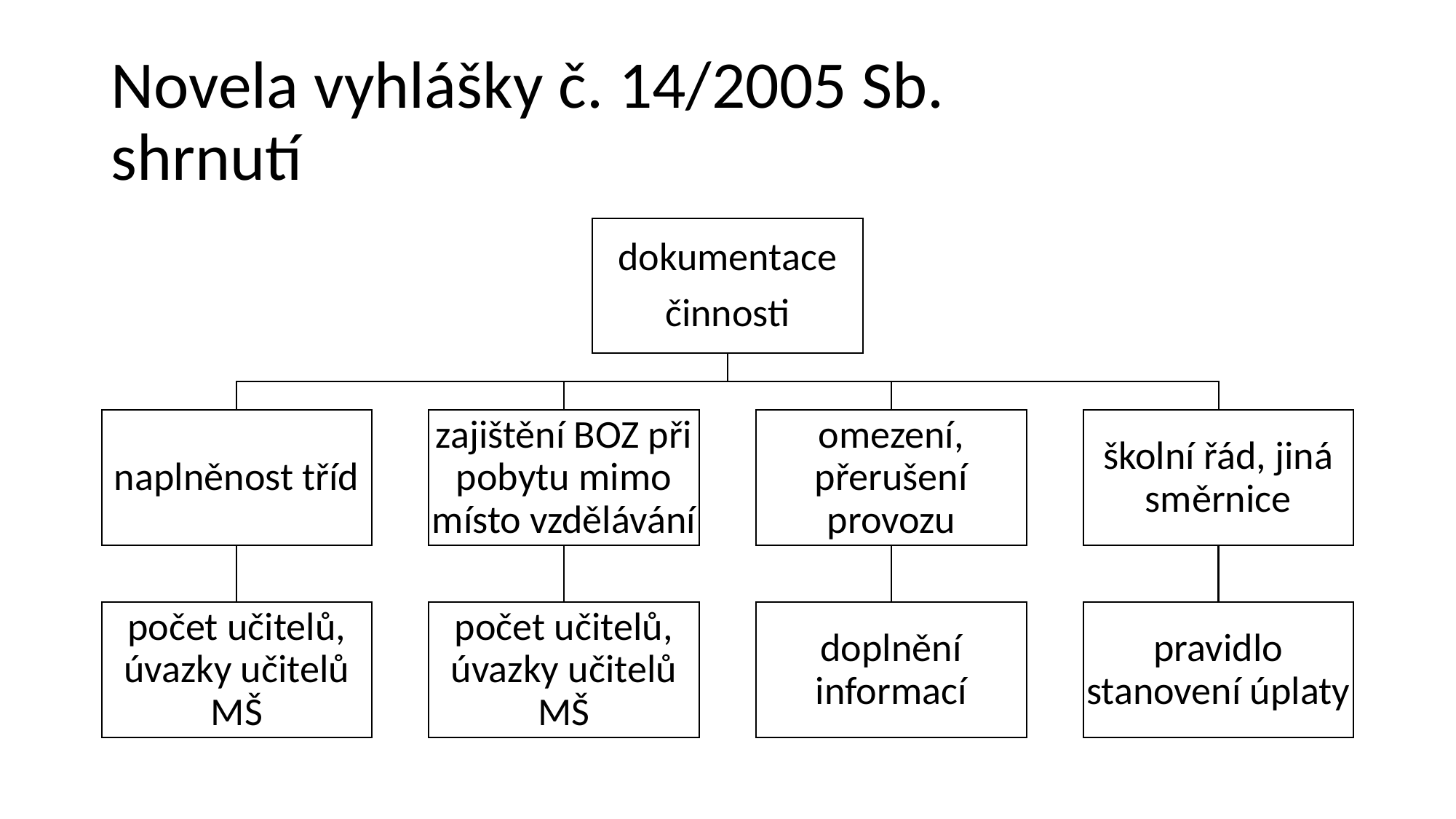

# Novela vyhlášky č. 14/2005 Sb. shrnutí
dokumentace
činnosti
naplněnost tříd
počet učitelů, úvazky učitelů MŠ
zajištění BOZ při pobytu mimo místo vzdělávání
počet učitelů, úvazky učitelů MŠ
omezení, přerušení provozu
doplnění informací
školní řád, jiná směrnice
pravidlo stanovení úplaty